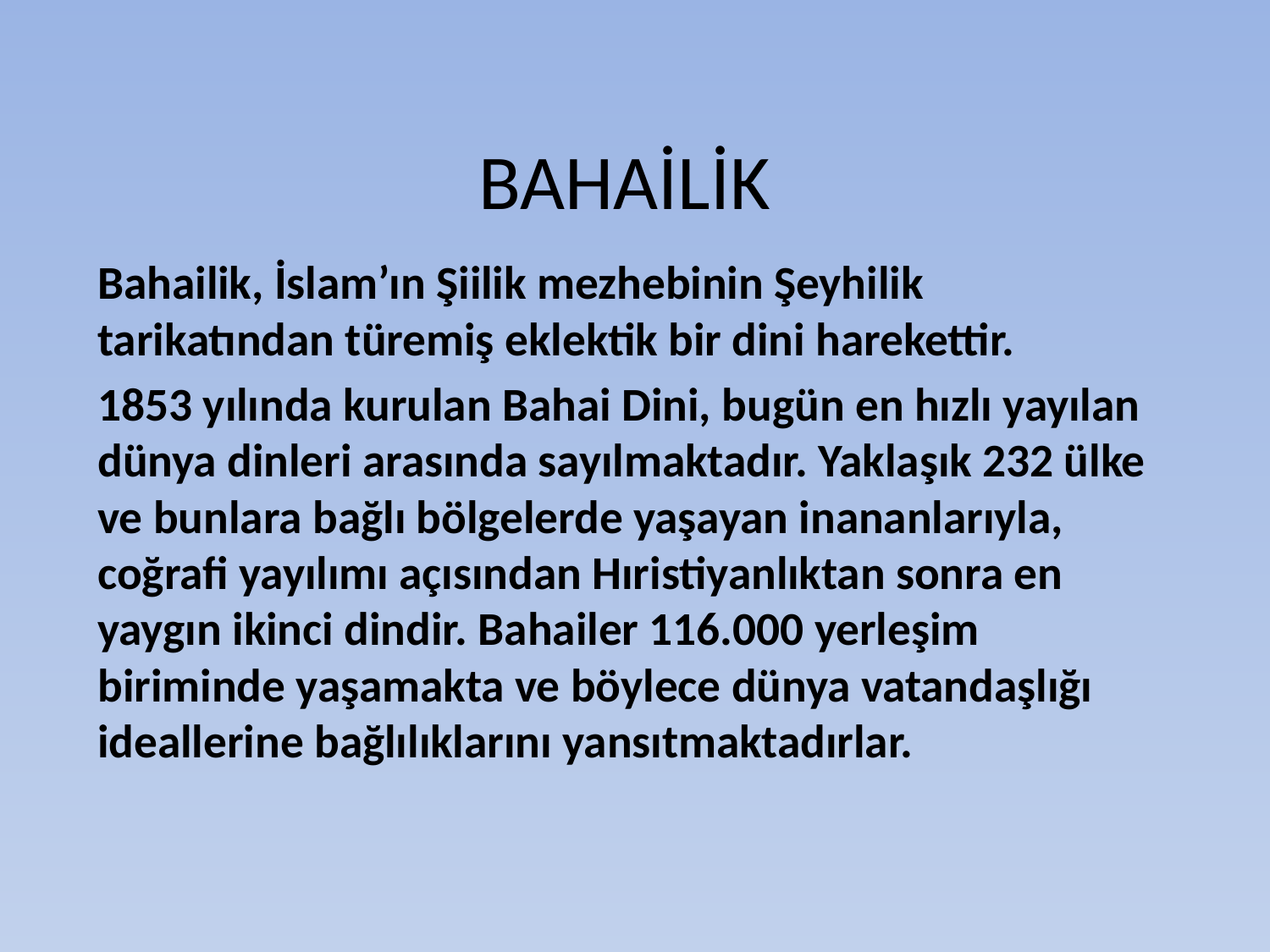

# BAHAİLİK
Bahailik, İslam’ın Şiilik mezhebinin Şeyhilik tarikatından türemiş eklektik bir dini harekettir.
1853 yılında kurulan Bahai Dini, bugün en hızlı yayılan dünya dinleri arasında sayılmaktadır. Yaklaşık 232 ülke ve bunlara bağlı bölgelerde yaşayan inananlarıyla, coğrafi yayılımı açısından Hıristiyanlıktan sonra en yaygın ikinci dindir. Bahailer 116.000 yerleşim biriminde yaşamakta ve böylece dünya vatandaşlığı ideallerine bağlılıklarını yansıtmaktadırlar.